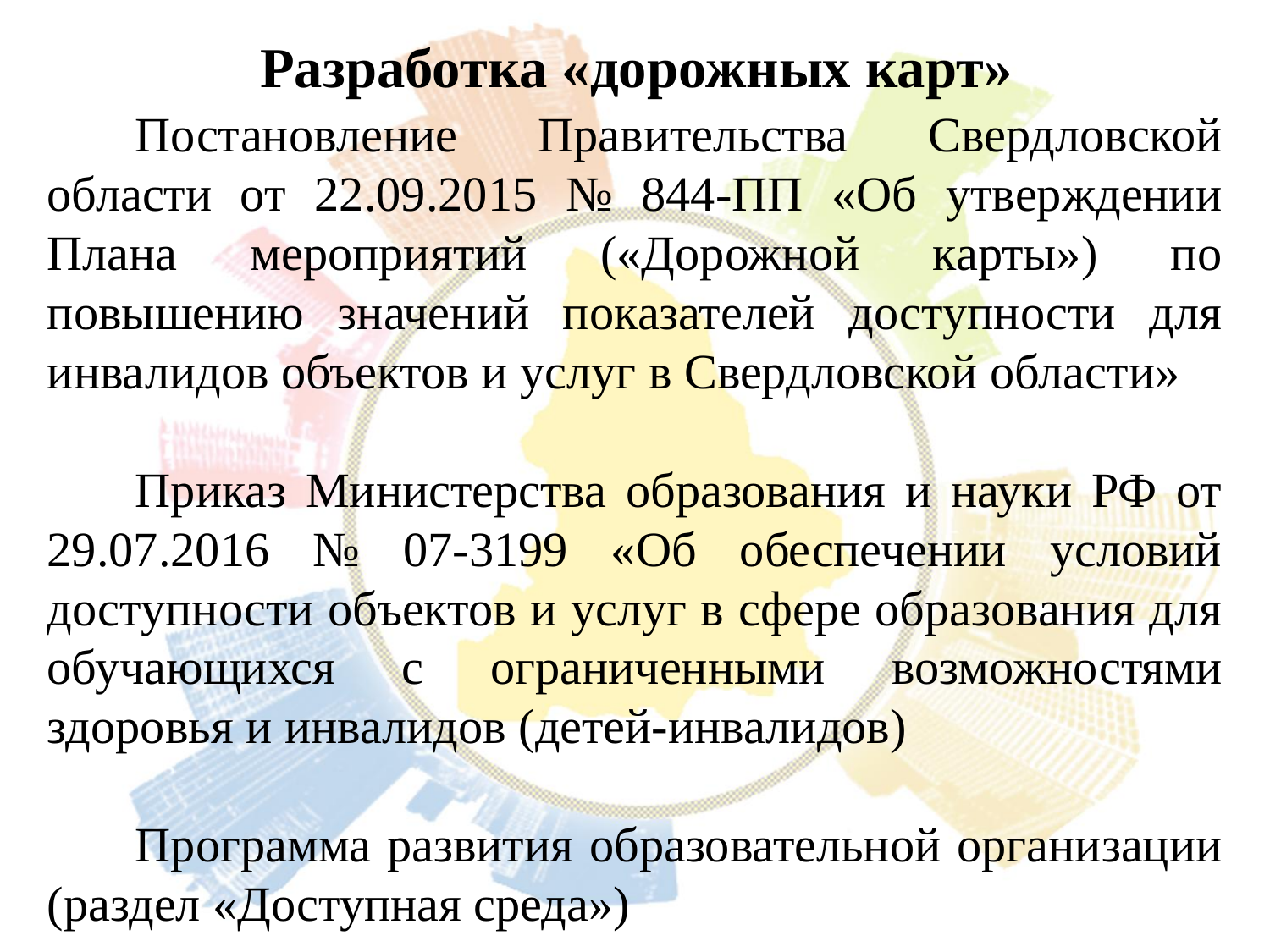

# Разработка «дорожных карт»
Постановление Правительства Свердловской области от 22.09.2015 № 844-ПП «Об утверждении Плана мероприятий («Дорожной карты») по повышению значений показателей доступности для инвалидов объектов и услуг в Свердловской области»

Приказ Министерства образования и науки РФ от 29.07.2016 № 07-3199 «Об обеспечении условий доступности объектов и услуг в сфере образования для обучающихся с ограниченными возможностями здоровья и инвалидов (детей-инвалидов)

Программа развития образовательной организации (раздел «Доступная среда»)